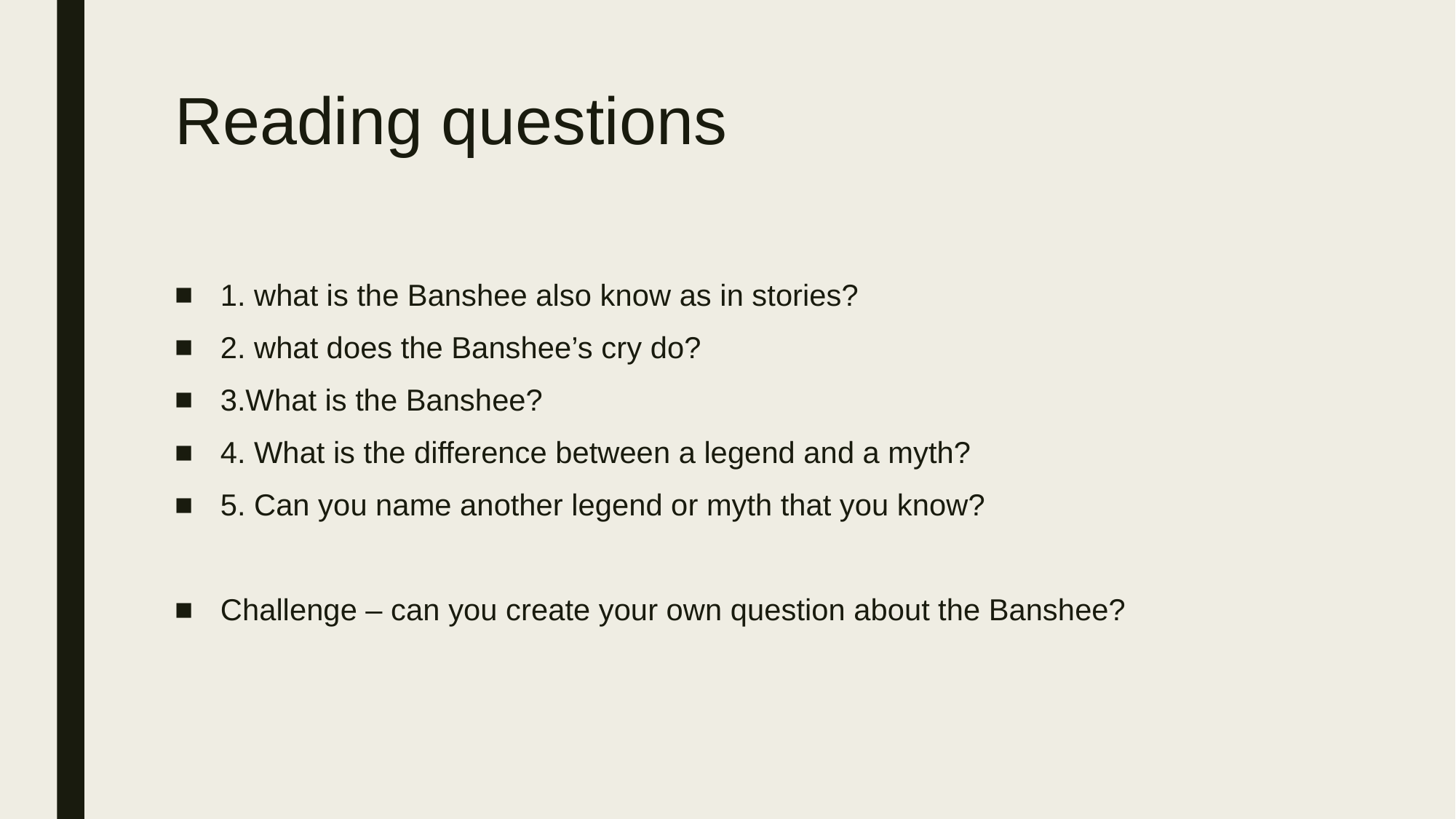

# Reading questions
1. what is the Banshee also know as in stories?
2. what does the Banshee’s cry do?
3.What is the Banshee?
4. What is the difference between a legend and a myth?
5. Can you name another legend or myth that you know?

Challenge – can you create your own question about the Banshee?